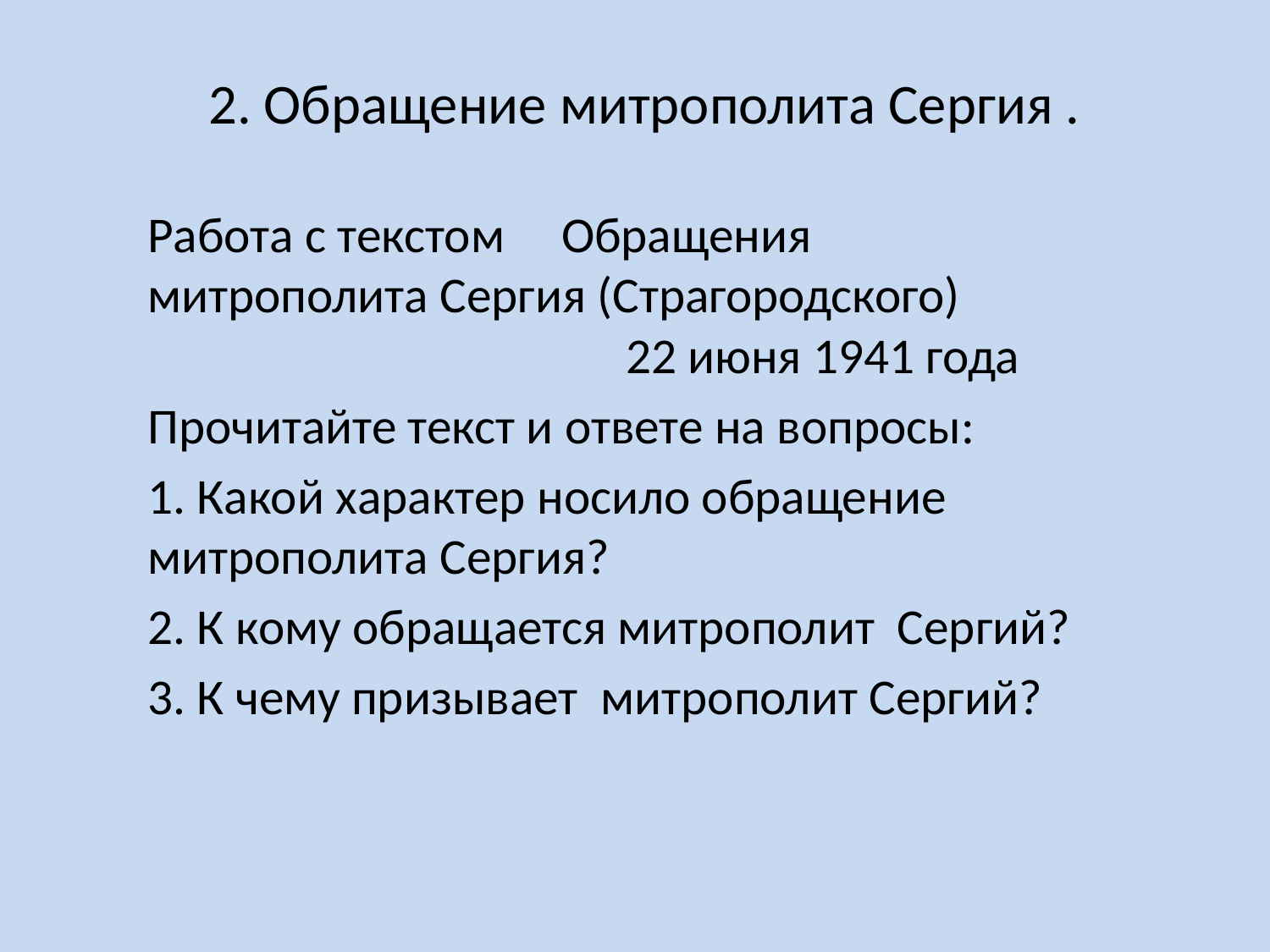

# 2. Обращение митрополита Сергия .
Работа с текстом     Обращения  митрополита Сергия (Страгородского)                                                      22 июня 1941 года
Прочитайте текст и ответе на вопросы:
1. Какой характер носило обращение  митрополита Сергия?
2. К кому обращается митрополит  Сергий?
3. К чему призывает  митрополит Сергий?